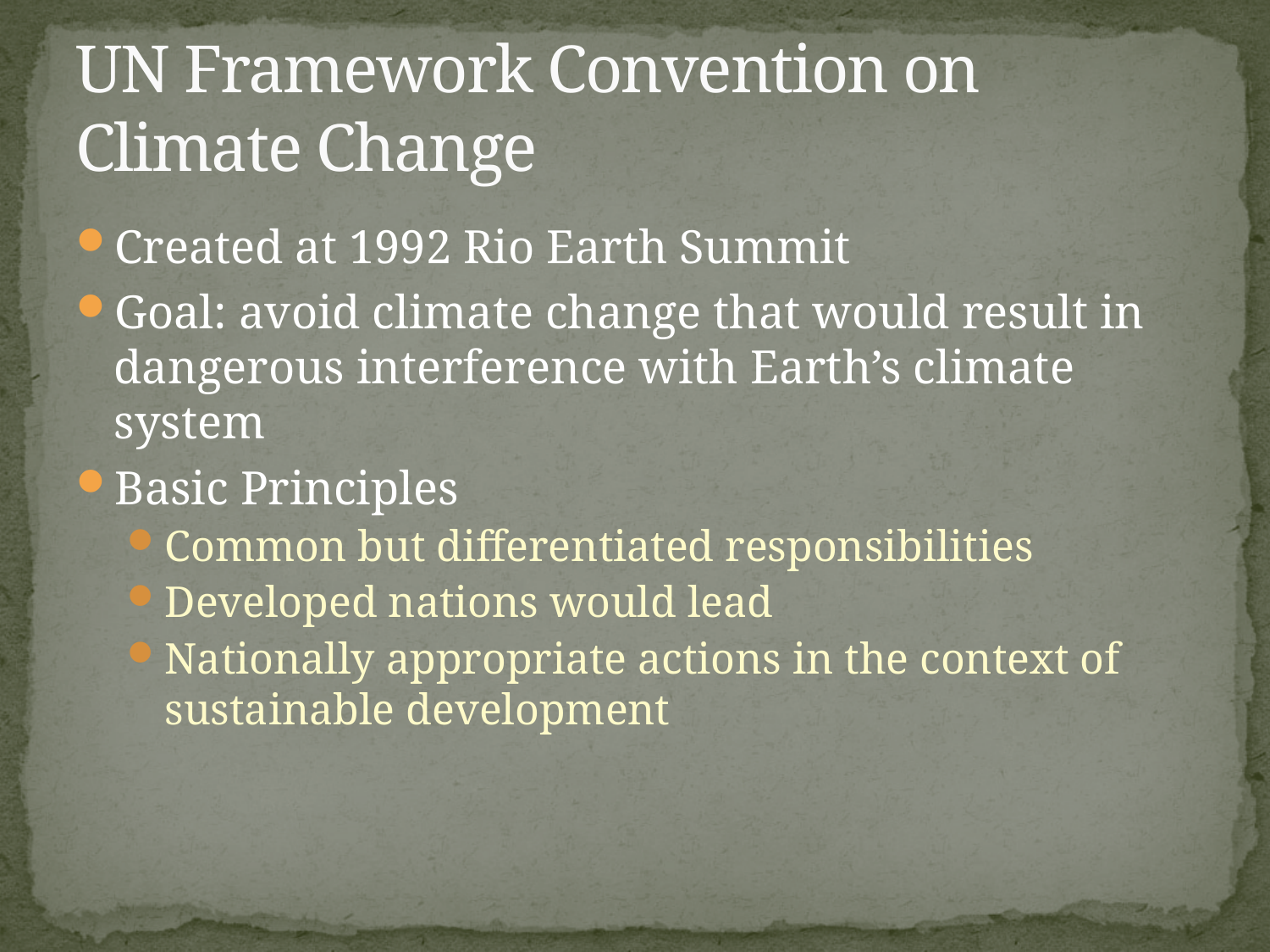

# UN Framework Convention on Climate Change
Created at 1992 Rio Earth Summit
Goal: avoid climate change that would result in dangerous interference with Earth’s climate system
Basic Principles
Common but differentiated responsibilities
Developed nations would lead
Nationally appropriate actions in the context of sustainable development